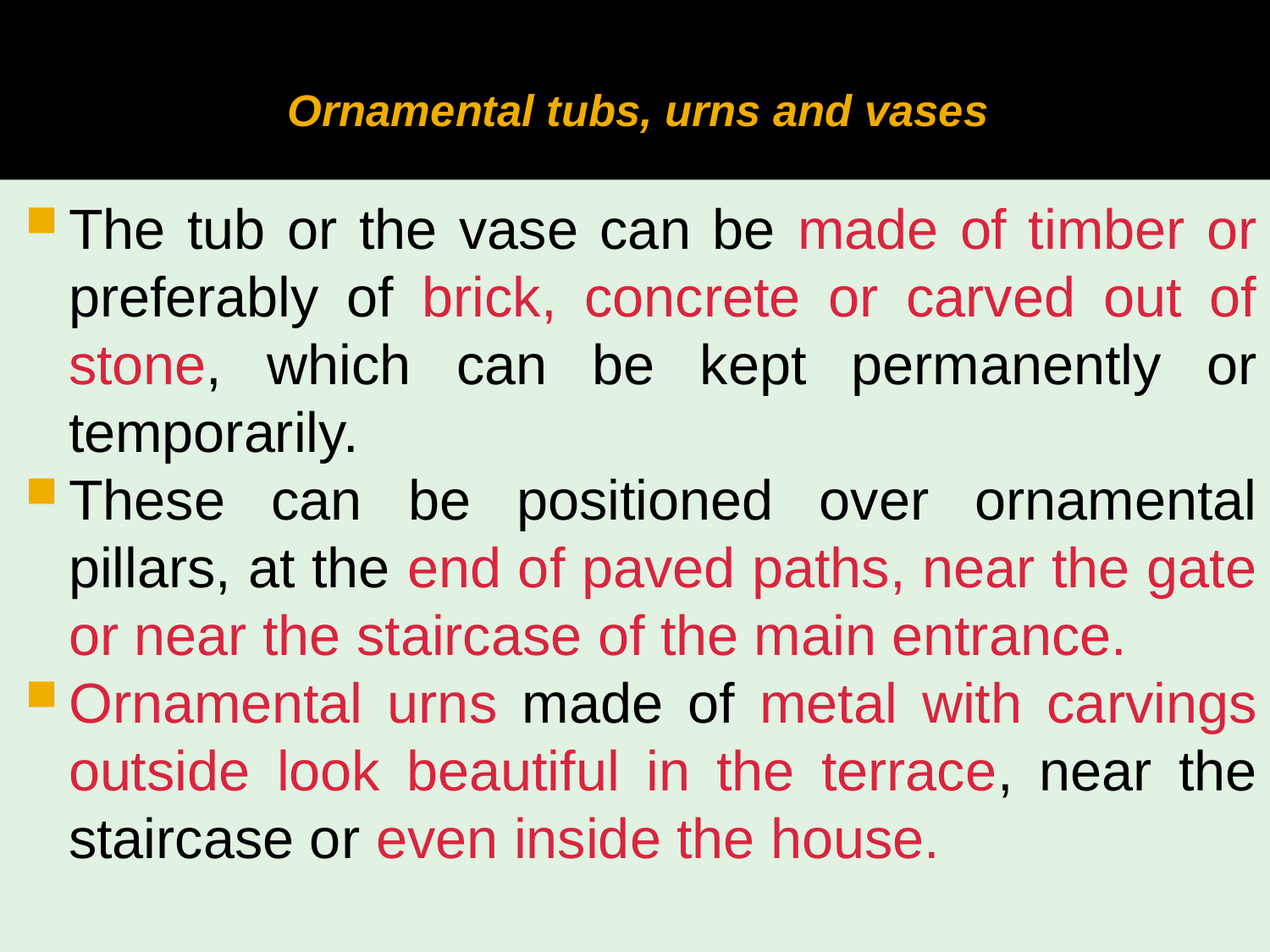

# Ornamental tubs, urns and vases
The tub or the vase can be made of timber or preferably of brick, concrete or carved out of stone, which can be kept permanently or temporarily.
These can be positioned over ornamental pillars, at the end of paved paths, near the gate or near the staircase of the main entrance.
Ornamental urns made of metal with carvings outside look beautiful in the terrace, near the staircase or even inside the house.